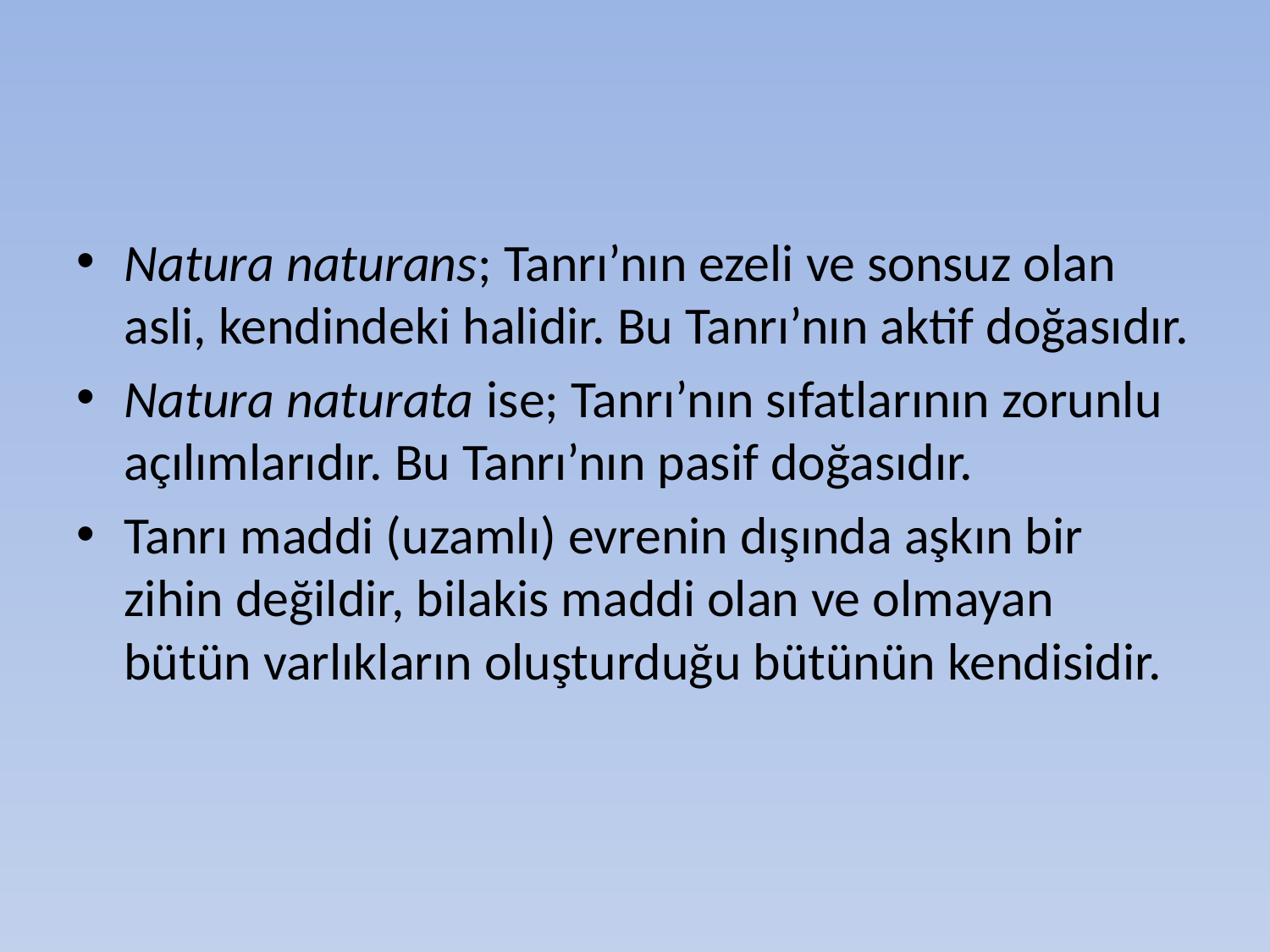

#
Natura naturans; Tanrı’nın ezeli ve sonsuz olan asli, kendindeki halidir. Bu Tanrı’nın aktif doğasıdır.
Natura naturata ise; Tanrı’nın sıfatlarının zorunlu açılımlarıdır. Bu Tanrı’nın pasif doğasıdır.
Tanrı maddi (uzamlı) evrenin dışında aşkın bir zihin değildir, bilakis maddi olan ve olmayan bütün varlıkların oluşturduğu bütünün kendisidir.